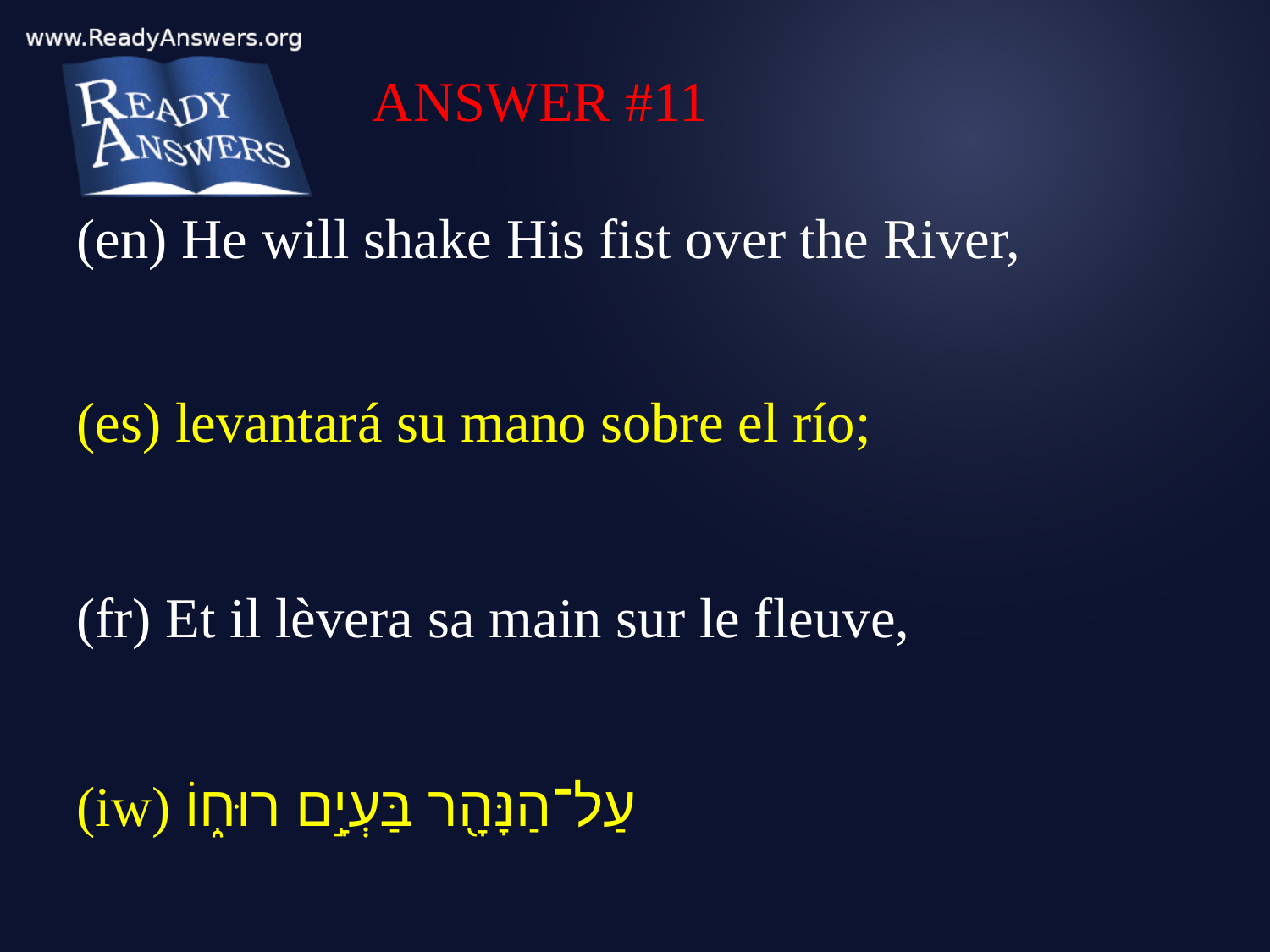

ANSWER #11
(en) He will shake His fist over the River,
(es) levantará su mano sobre el río;
(fr) Et il lèvera sa main sur le fleuve,
(iw) עַל־הַנָּהָ֖ר בַּעְיָ֣ם רוּח֑וֹ